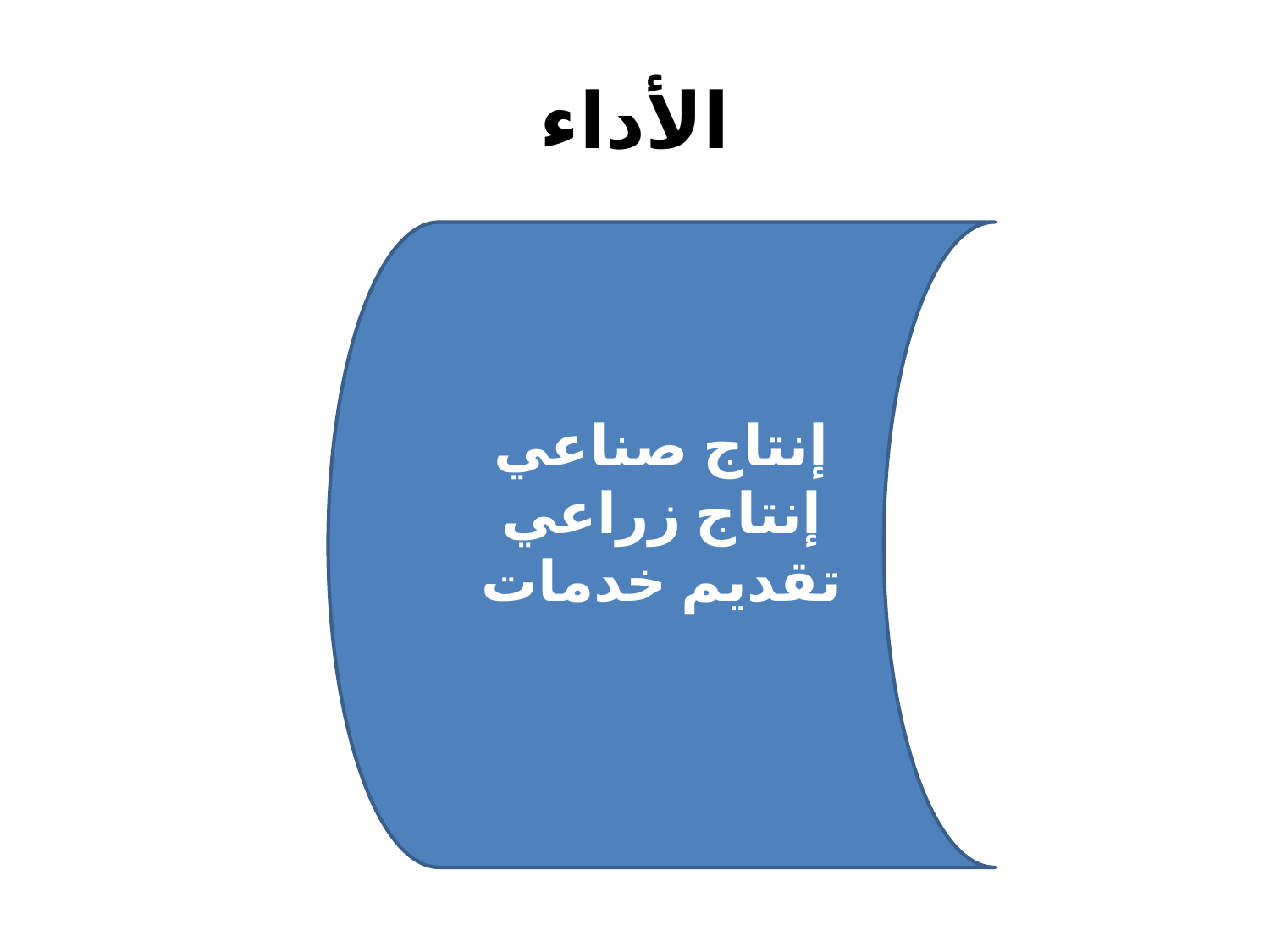

# الأداء

إنتاج صناعي
إنتاج زراعي
تقديم خدمات